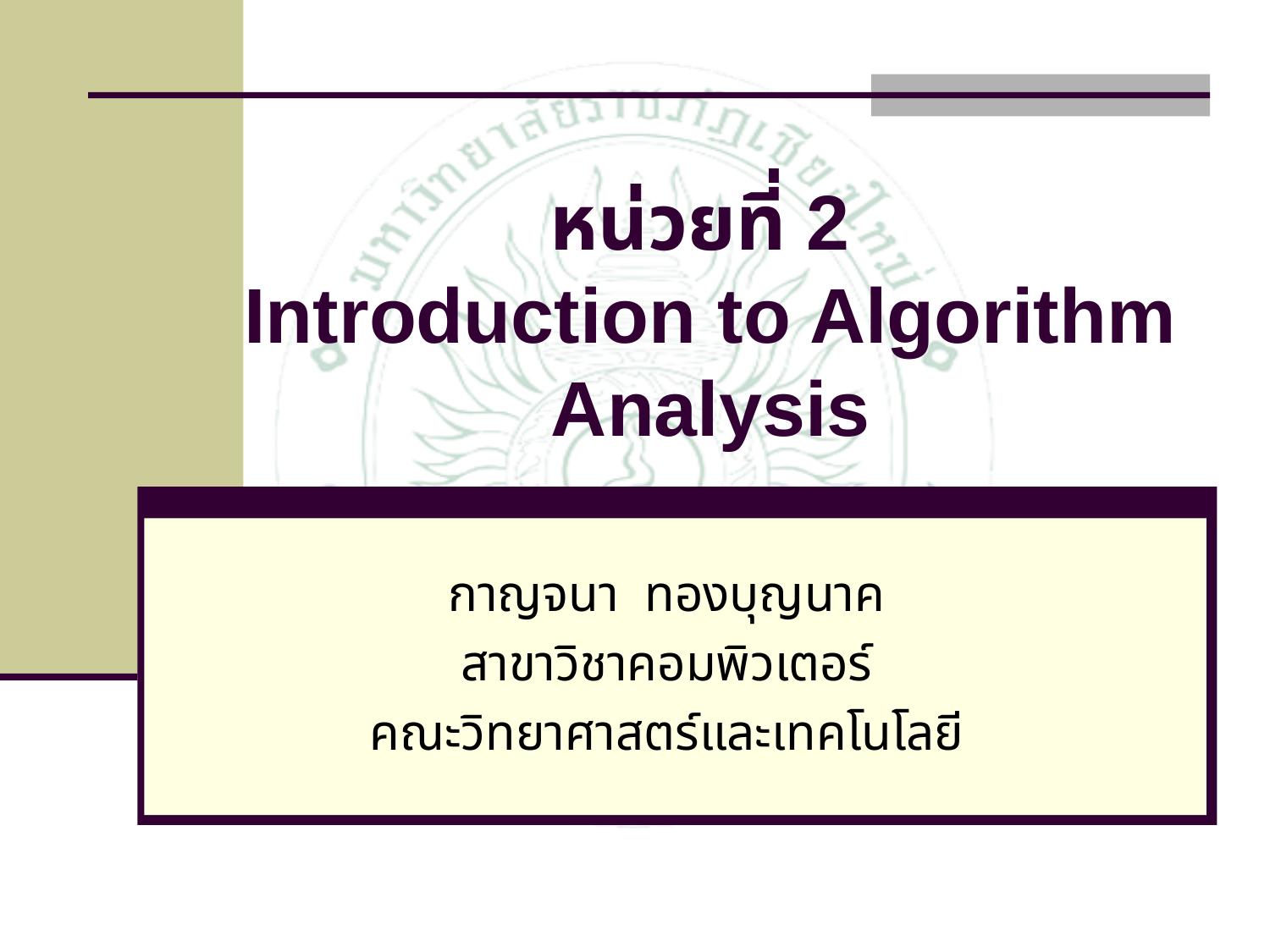

# หน่วยที่ 2 Introduction to Algorithm Analysis
กาญจนา  ทองบุญนาค
สาขาวิชาคอมพิวเตอร์
คณะวิทยาศาสตร์และเทคโนโลยี